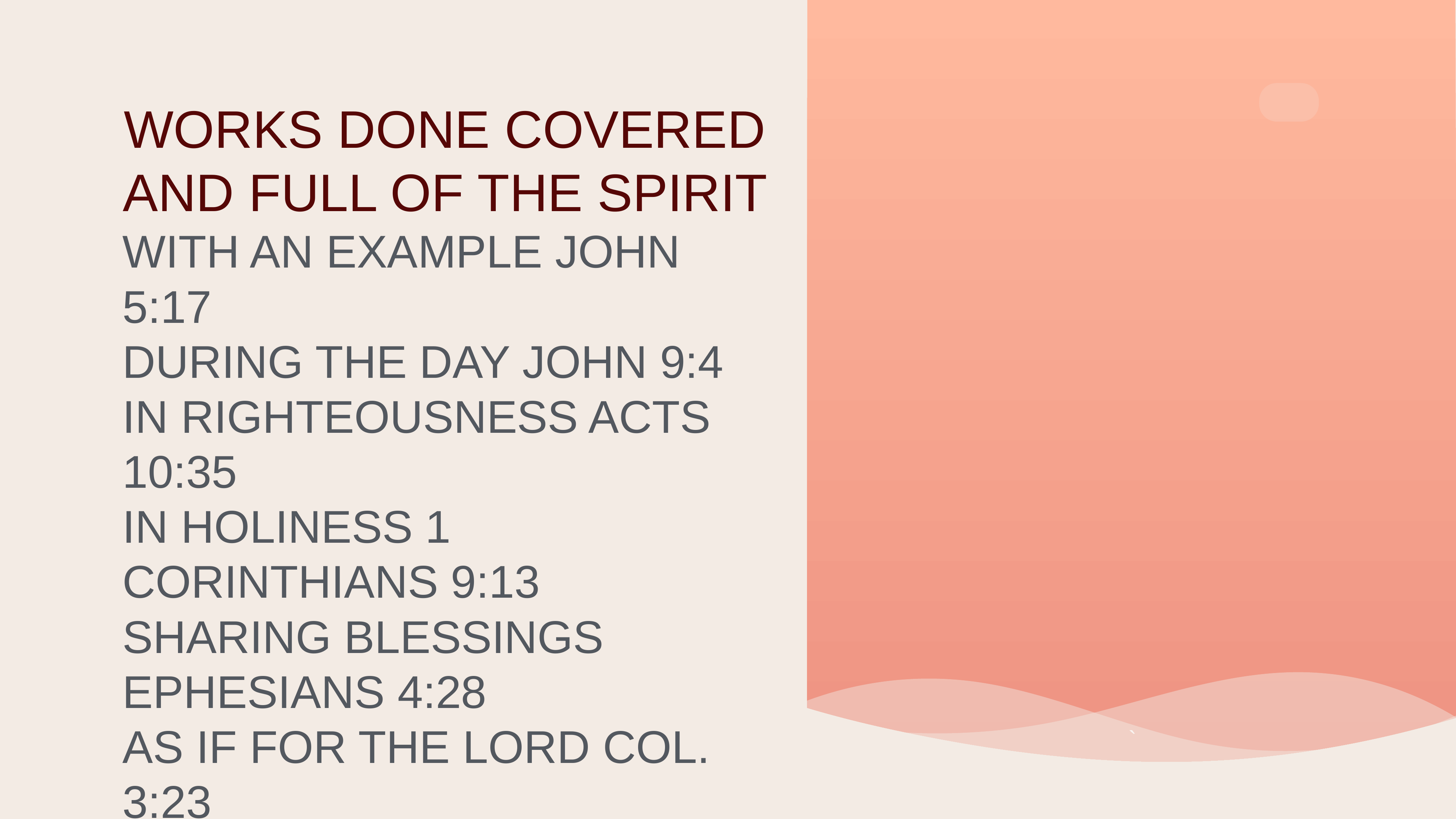

19
# WORKS DONE COVERED AND FULL OF THE SPIRIT
WITH AN EXAMPLE JOHN 5:17
DURING THE DAY JOHN 9:4
IN RIGHTEOUSNESS ACTS 10:35
IN HOLINESS 1 CORINTHIANS 9:13
SHARING BLESSINGS EPHESIANS 4:28
AS IF FOR THE LORD COL. 3:23
NOT TO BURDEN ANYONE 2 TES. 3:8